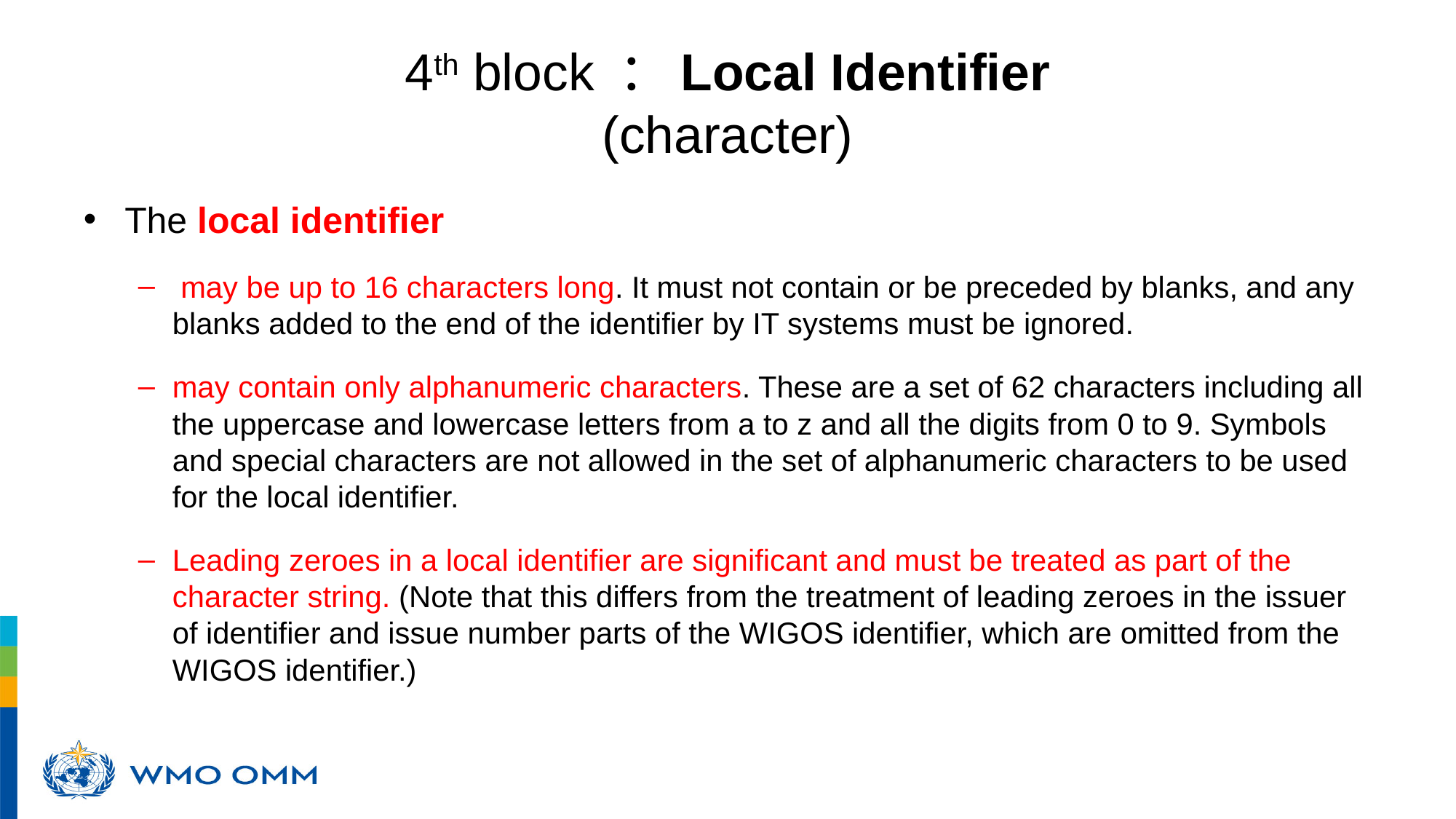

# 4th block ：Local Identifier (character)
The local identifier
 may be up to 16 characters long. It must not contain or be preceded by blanks, and any blanks added to the end of the identifier by IT systems must be ignored.
may contain only alphanumeric characters. These are a set of 62 characters including all the uppercase and lowercase letters from a to z and all the digits from 0 to 9. Symbols and special characters are not allowed in the set of alphanumeric characters to be used for the local identifier.
Leading zeroes in a local identifier are significant and must be treated as part of the character string. (Note that this differs from the treatment of leading zeroes in the issuer of identifier and issue number parts of the WIGOS identifier, which are omitted from the WIGOS identifier.)